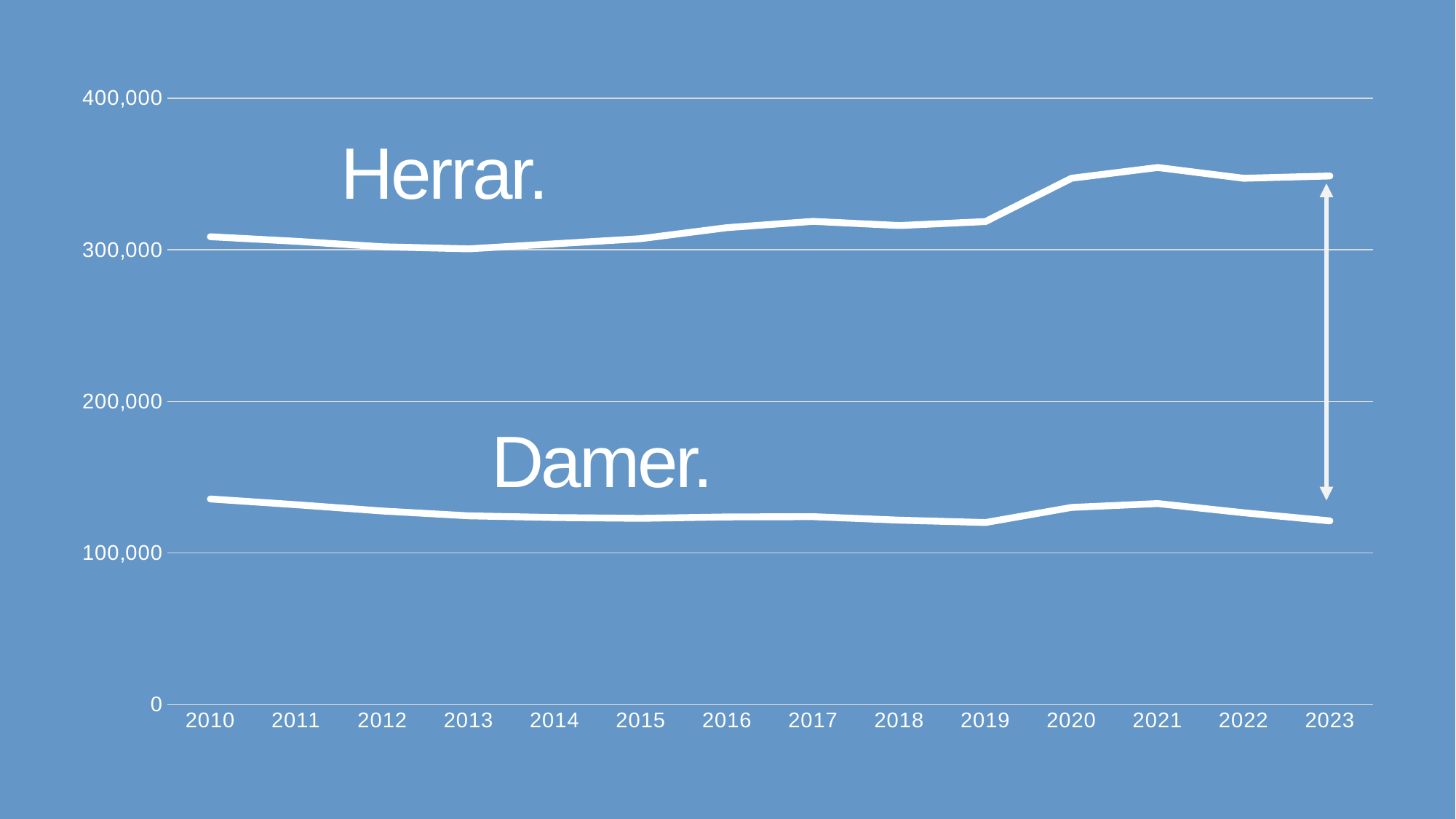

### Chart

| Category |  |  |
|---|---|---|
| 2010 | 135553.0 | 308605.0 |
| 2011 | 131754.0 | 305549.0 |
| 2012 | 127599.0 | 301961.0 |
| 2013 | 124423.0 | 300588.0 |
| 2014 | 123299.0 | 303926.0 |
| 2015 | 122736.0 | 307328.0 |
| 2016 | 123690.0 | 314585.0 |
| 2017 | 123863.0 | 318732.0 |
| 2018 | 121552.0 | 315977.0 |
| 2019 | 120011.0 | 318578.0 |
| 2020 | 129949.0 | 347174.0 |
| 2021 | 132519.0 | 354270.0 |
| 2022 | 126430.0 | 347153.0 |
| 2023 | 121070.0 | 348683.0 |
# Herrar.
Damer.